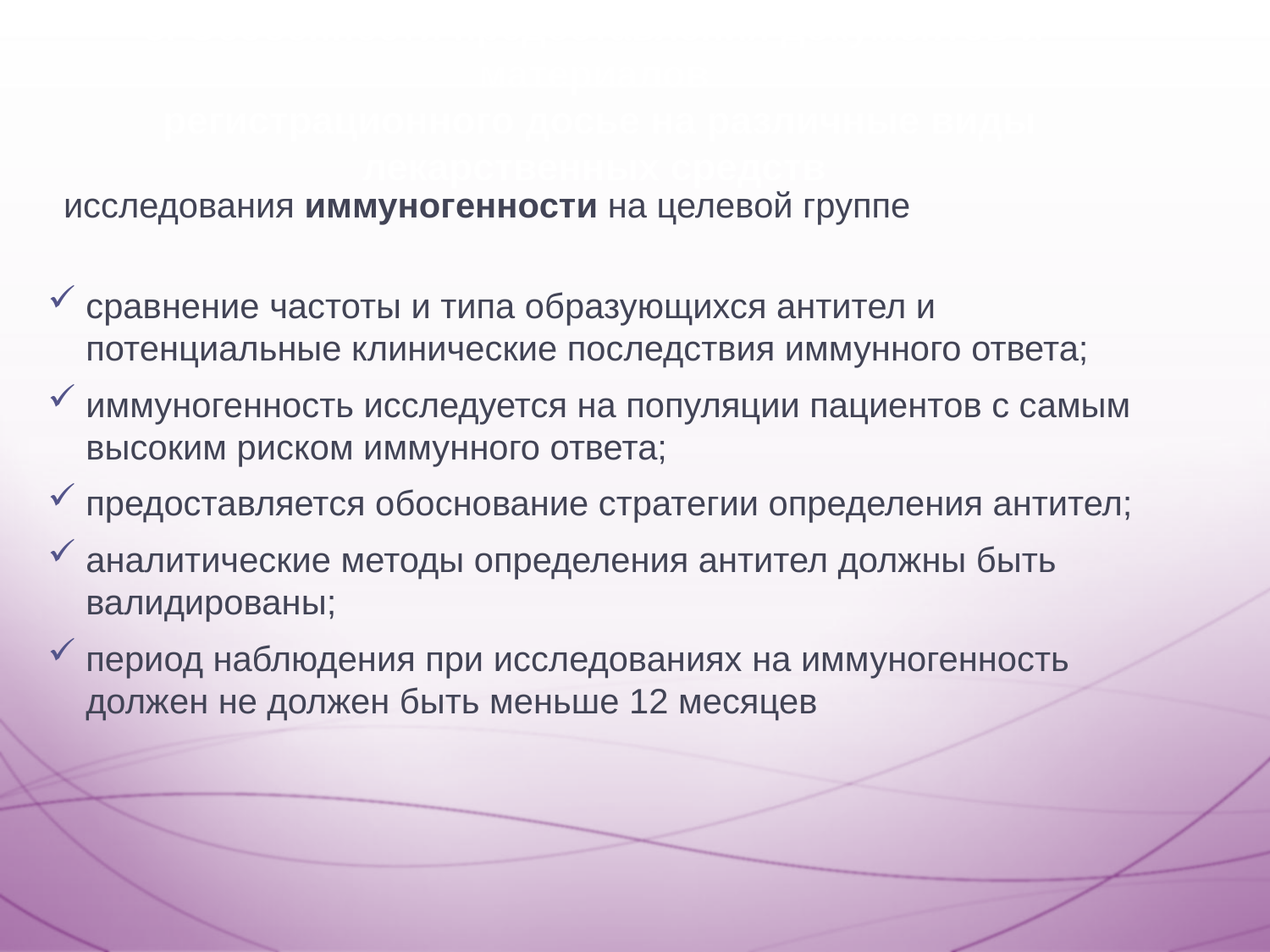

# 3. Особенности предоставления документов и материалов регистрационного досье на различные виды лекарственных средств
исследования иммуногенности на целевой группе

сравнение частоты и типа образующихся антител и потенциальные клинические последствия иммунного ответа;
иммуногенность исследуется на популяции пациентов с самым высоким риском иммунного ответа;
предоставляется обоснование стратегии определения антител;
аналитические методы определения антител должны быть валидированы;
период наблюдения при исследованиях на иммуногенность должен не должен быть меньше 12 месяцев